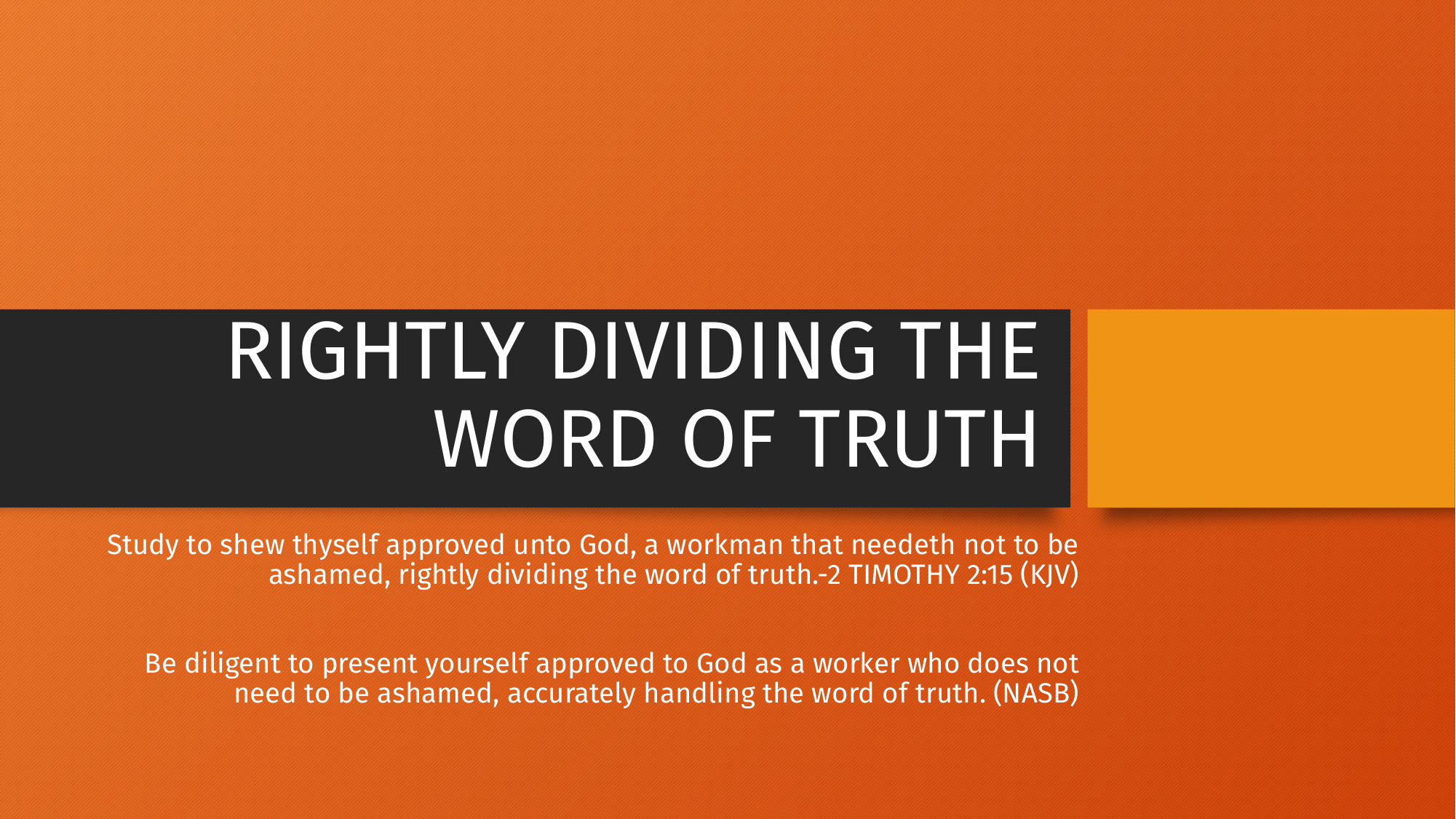

# RIGHTLY DIVIDING THE WORD OF TRUTH
 Study to shew thyself approved unto God, a workman that needeth not to be ashamed, rightly dividing the word of truth.-2 TIMOTHY 2:15 (KJV)

 Be diligent to present yourself approved to God as a worker who does not need to be ashamed, accurately handling the word of truth. (NASB)